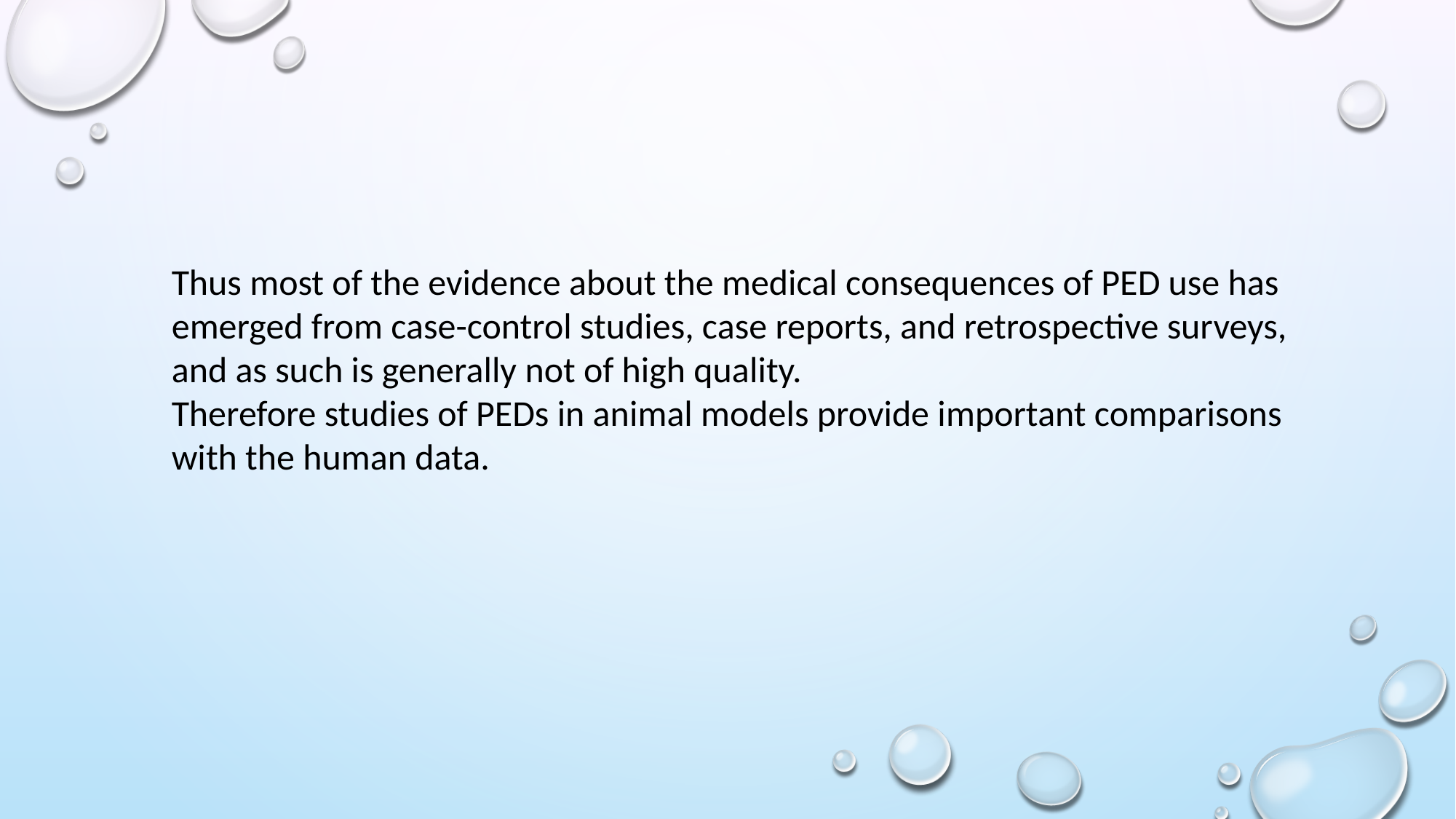

Thus most of the evidence about the medical consequences of PED use has
emerged from case-control studies, case reports, and retrospective surveys, and as such is generally not of high quality.
Therefore studies of PEDs in animal models provide important comparisons with the human data.